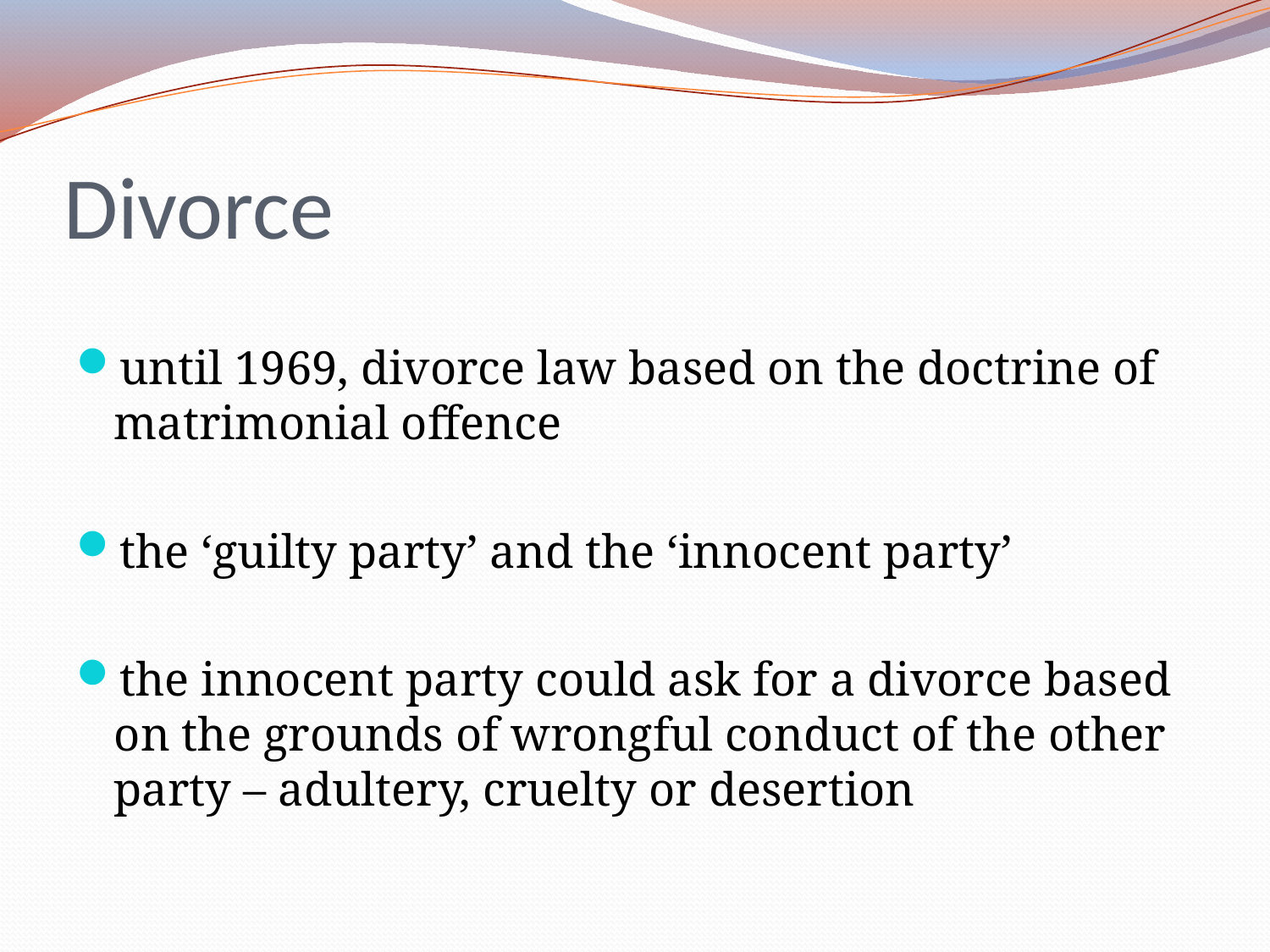

# Divorce

until 1969, divorce law based on the doctrine of matrimonial offence

the ‘guilty party’ and the ‘innocent party’

the innocent party could ask for a divorce based on the grounds of wrongful conduct of the other party – adultery, cruelty or desertion